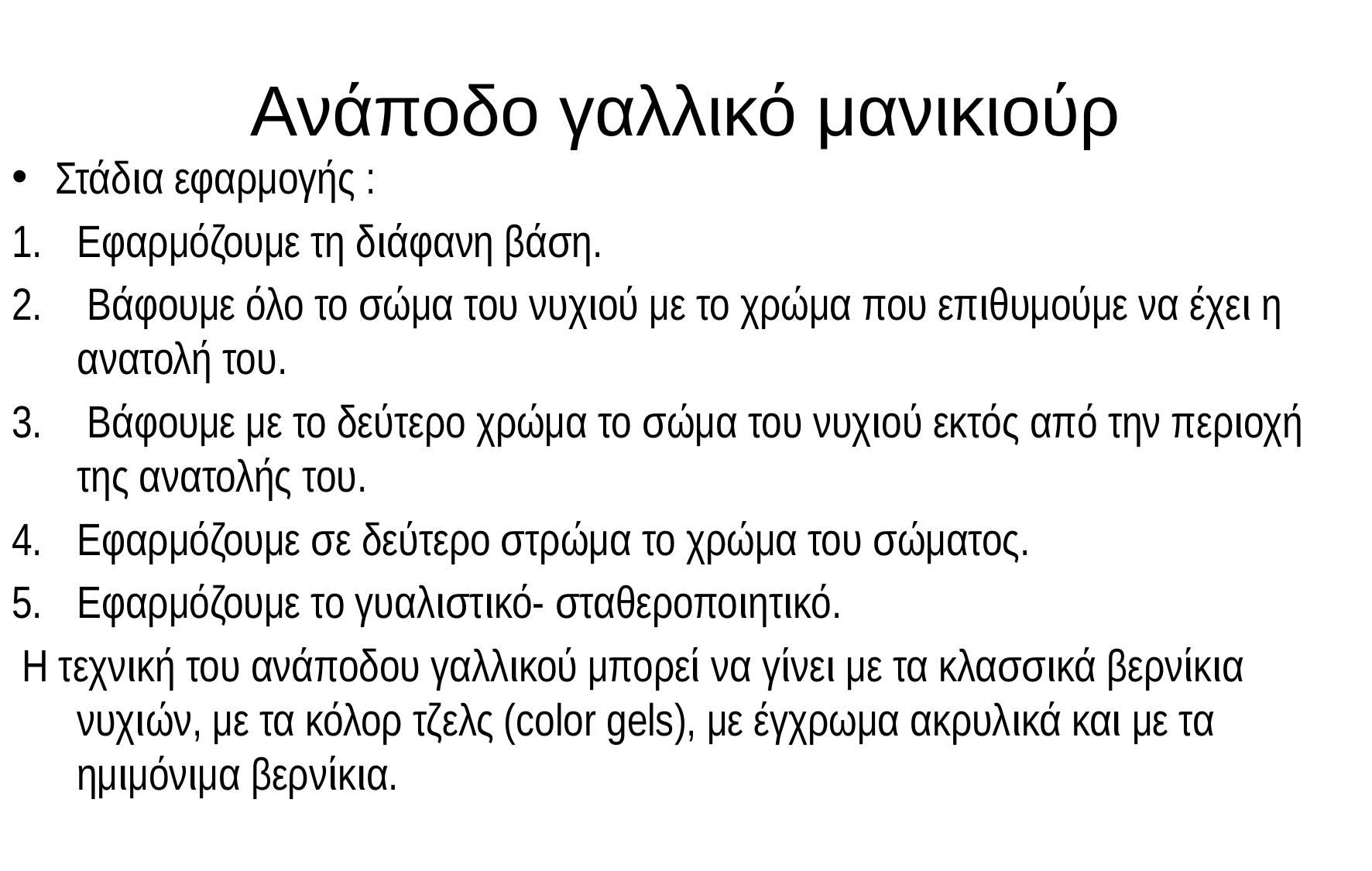

# Ανάποδο γαλλικό μανικιούρ
Στάδια εφαρμογής :
Εφαρμόζουμε τη διάφανη βάση.
 Βάφουμε όλο το σώμα του νυχιού με το χρώμα που επιθυμούμε να έχει η ανατολή του.
 Βάφουμε με το δεύτερο χρώμα το σώμα του νυχιού εκτός από την περιοχή της ανατολής του.
Εφαρμόζουμε σε δεύτερο στρώμα το χρώμα του σώματος.
Εφαρμόζουμε το γυαλιστικό- σταθεροποιητικό.
 Η τεχνική του ανάποδου γαλλικού μπορεί να γίνει με τα κλασσικά βερνίκια νυχιών, με τα κόλορ τζελς (color gels), με έγχρωμα ακρυλικά και με τα ημιμόνιμα βερνίκια.